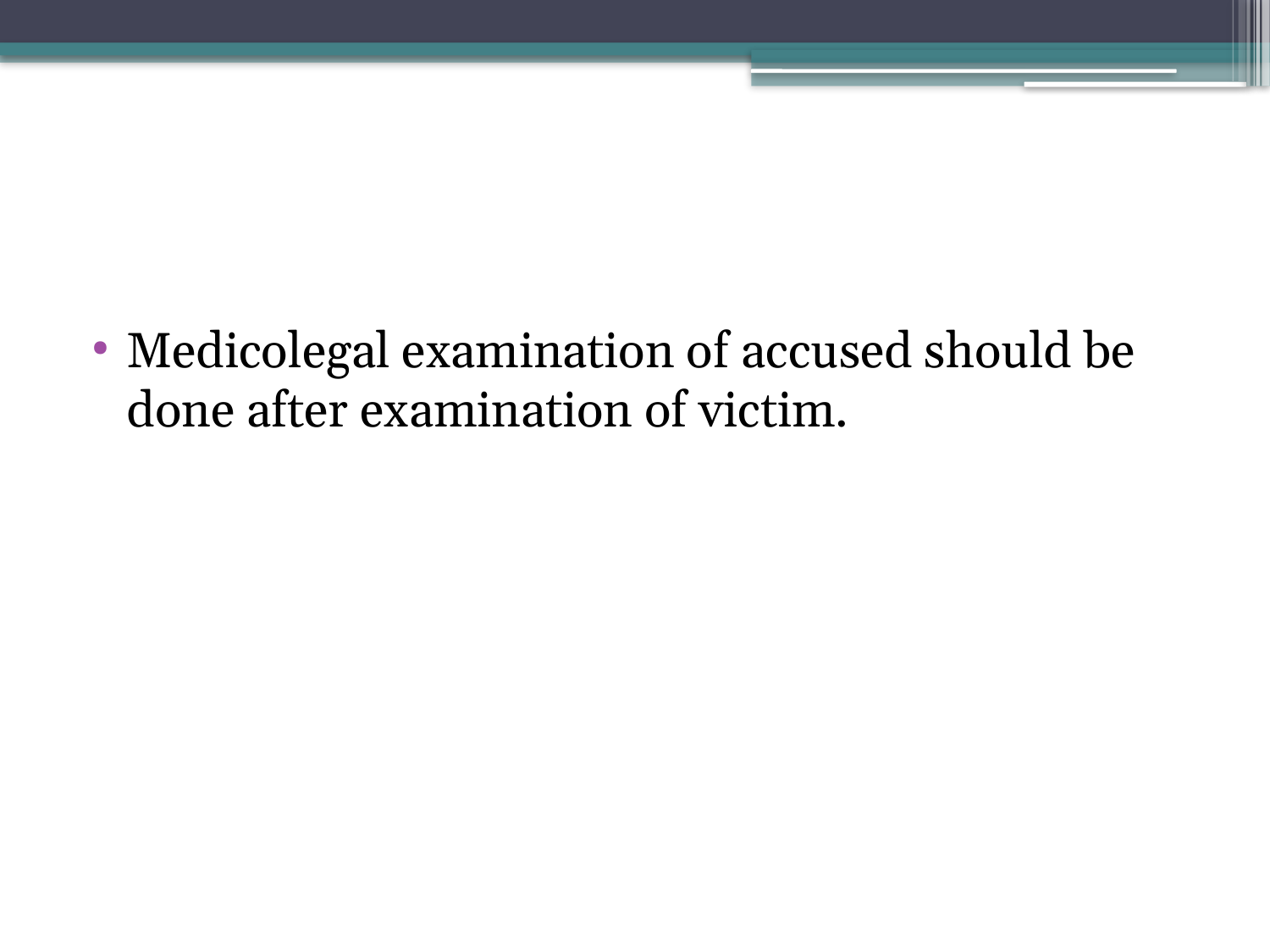

Medicolegal examination of accused should be done after examination of victim.